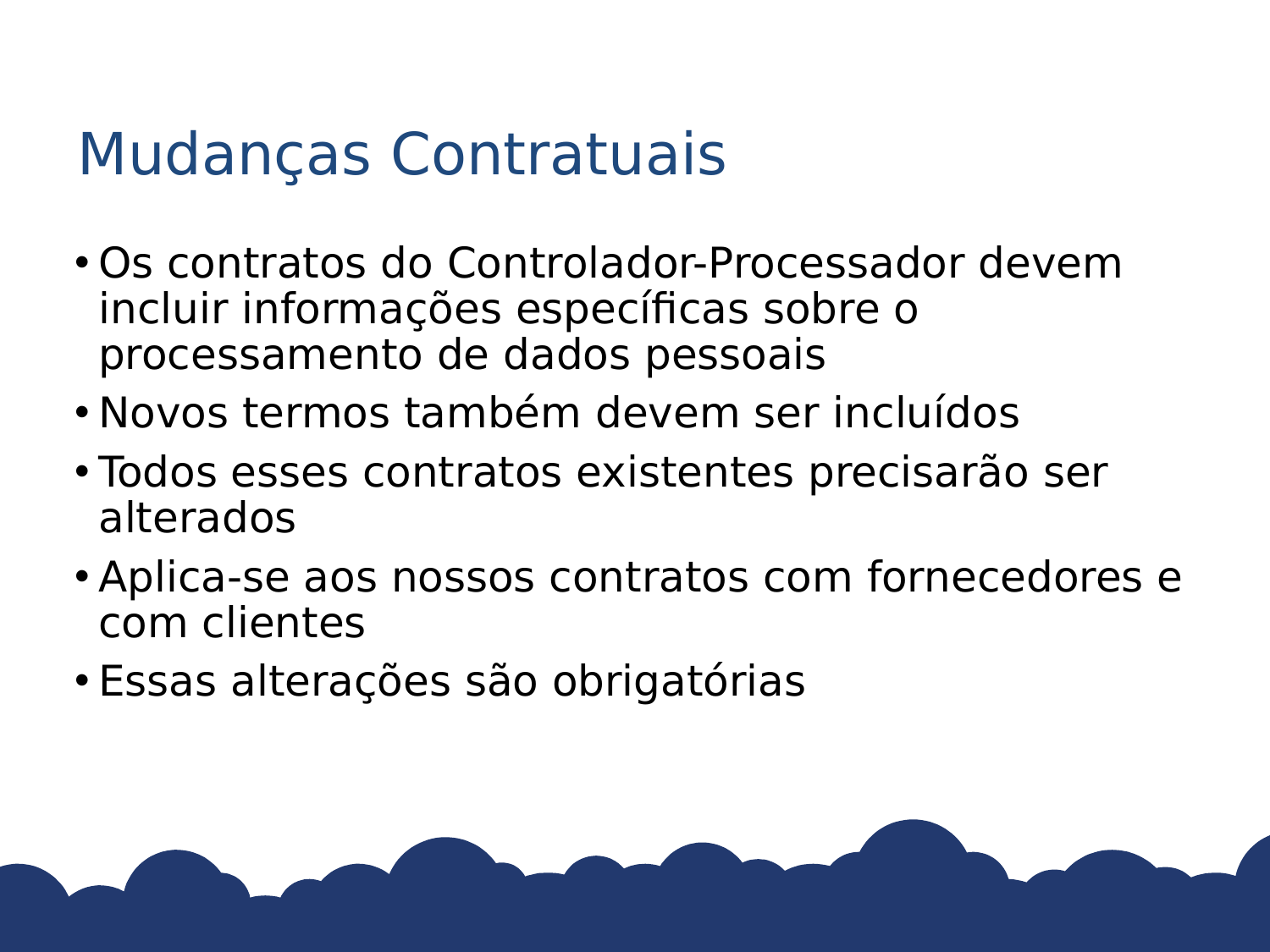

# Mudanças Contratuais
Os contratos do Controlador-Processador devem incluir informações específicas sobre o processamento de dados pessoais
Novos termos também devem ser incluídos
Todos esses contratos existentes precisarão ser alterados
Aplica-se aos nossos contratos com fornecedores e com clientes
Essas alterações são obrigatórias